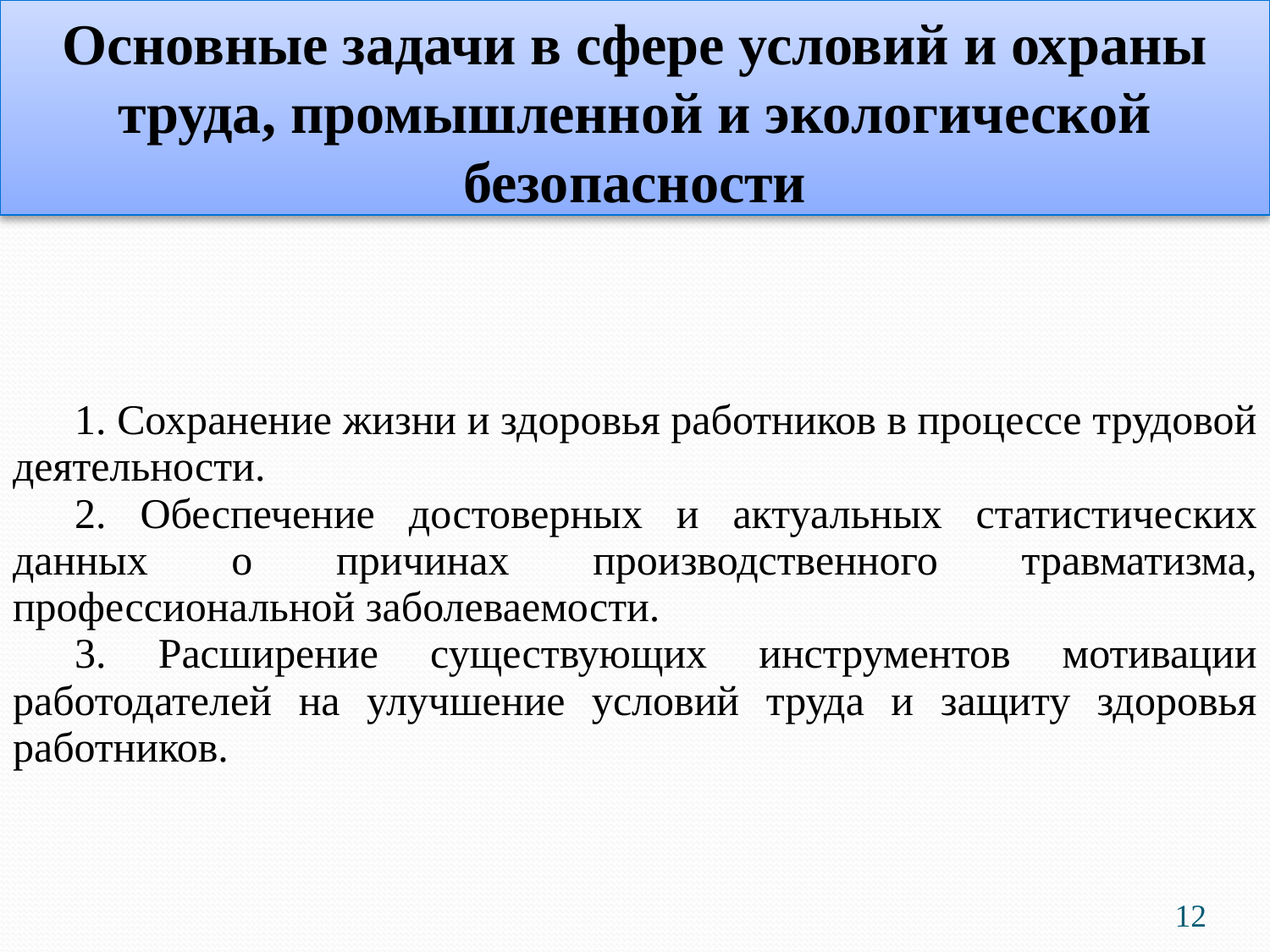

# Основные задачи в сфере условий и охраны труда, промышленной и экологической безопасности
| 1. Сохранение жизни и здоровья работников в процессе трудовой деятельности. 2. Обеспечение достоверных и актуальных статистических данных о причинах производственного травматизма, профессиональной заболеваемости. 3. Расширение существующих инструментов мотивации работодателей на улучшение условий труда и защиту здоровья работников. |
| --- |
12